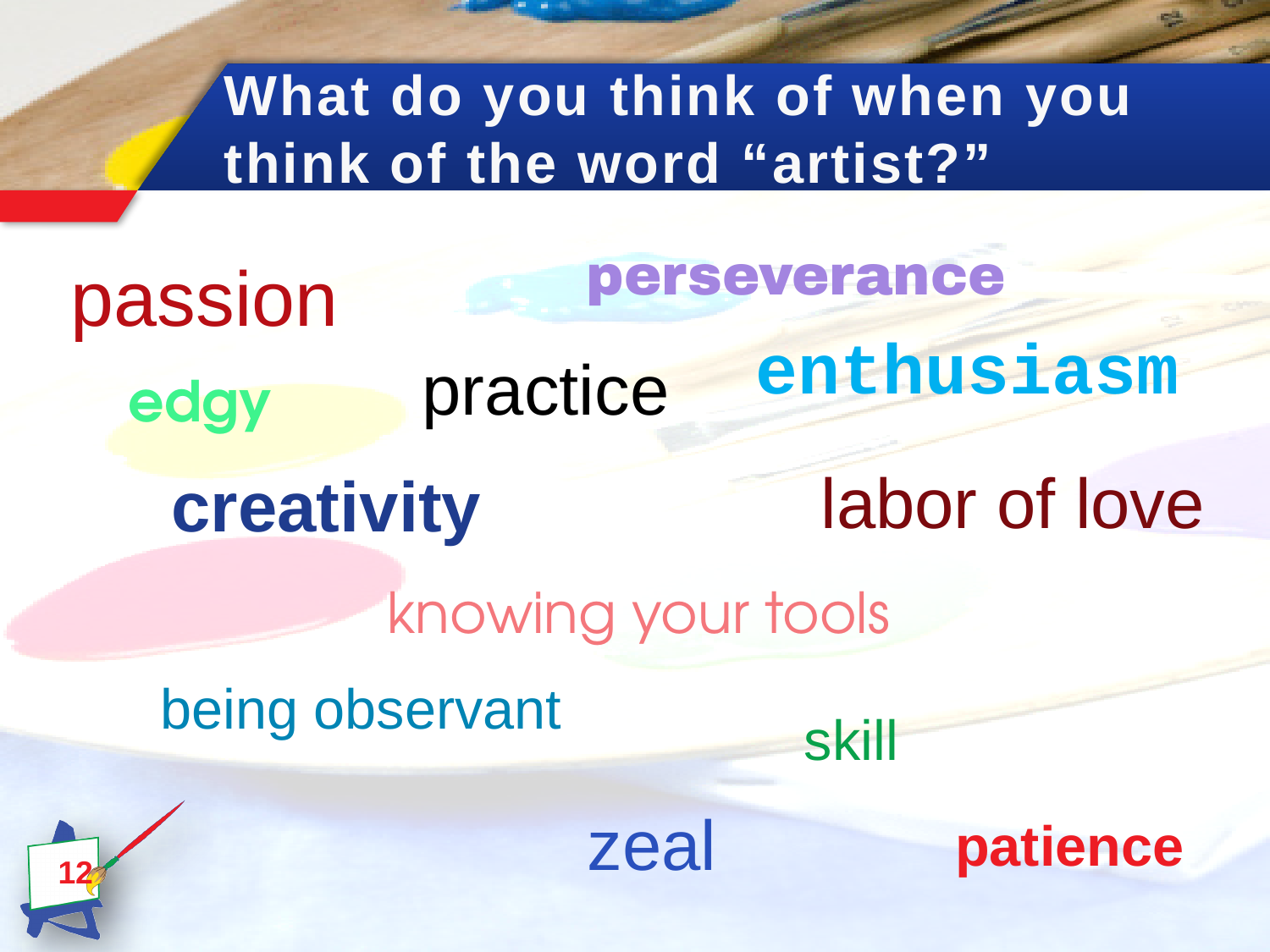

# What do you think of when you think of the word “artist?”
perseverance
passion
enthusiasm
practice
edgy
labor of love
creativity
knowing your tools
being observant
skill
zeal
patience
12